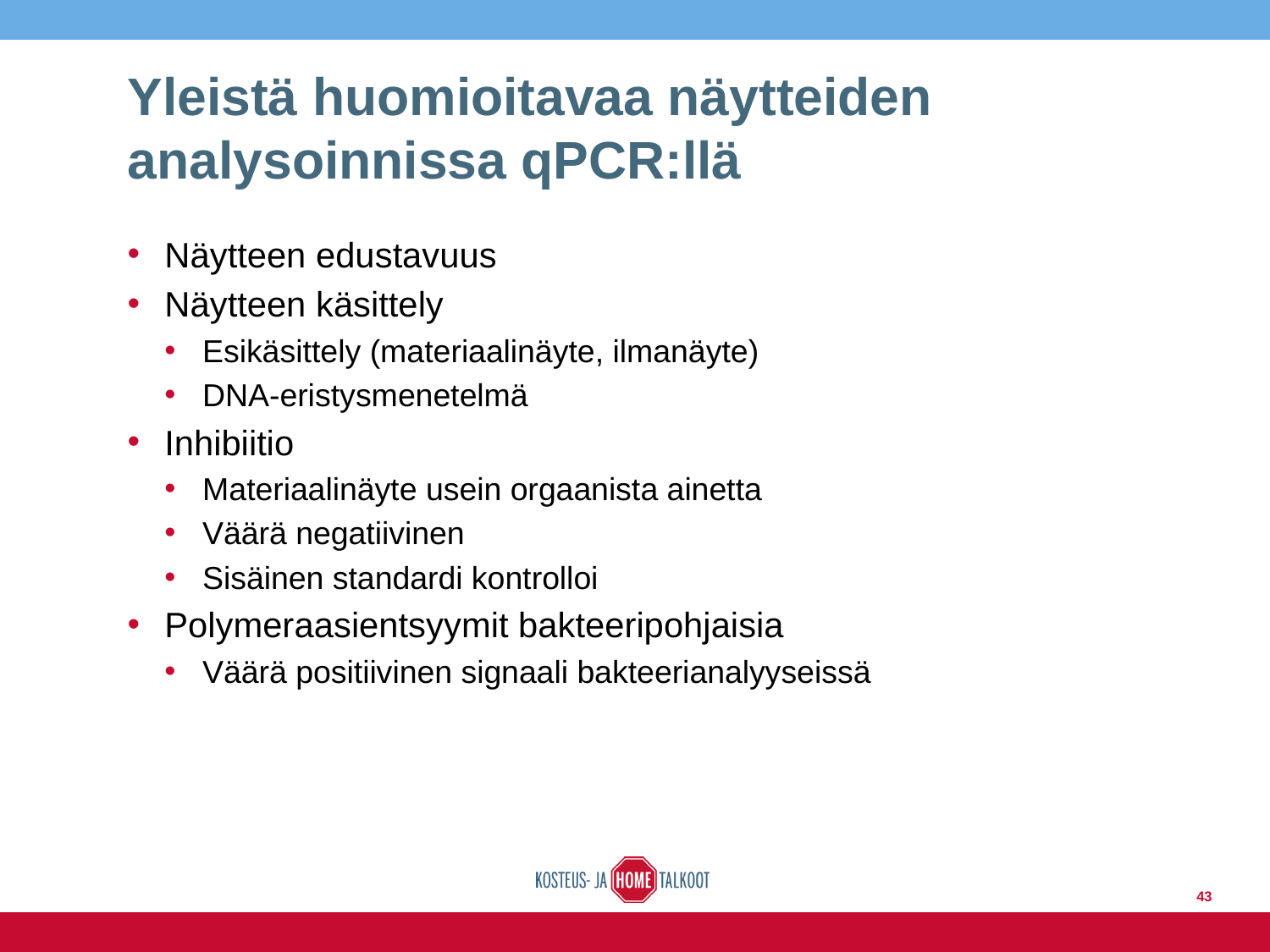

# Yleistä huomioitavaa näytteiden analysoinnissa qPCR:llä
Näytteen edustavuus
Näytteen käsittely
Esikäsittely (materiaalinäyte, ilmanäyte)
DNA-eristysmenetelmä
Inhibiitio
Materiaalinäyte usein orgaanista ainetta
Väärä negatiivinen
Sisäinen standardi kontrolloi
Polymeraasientsyymit bakteeripohjaisia
Väärä positiivinen signaali bakteerianalyyseissä

43